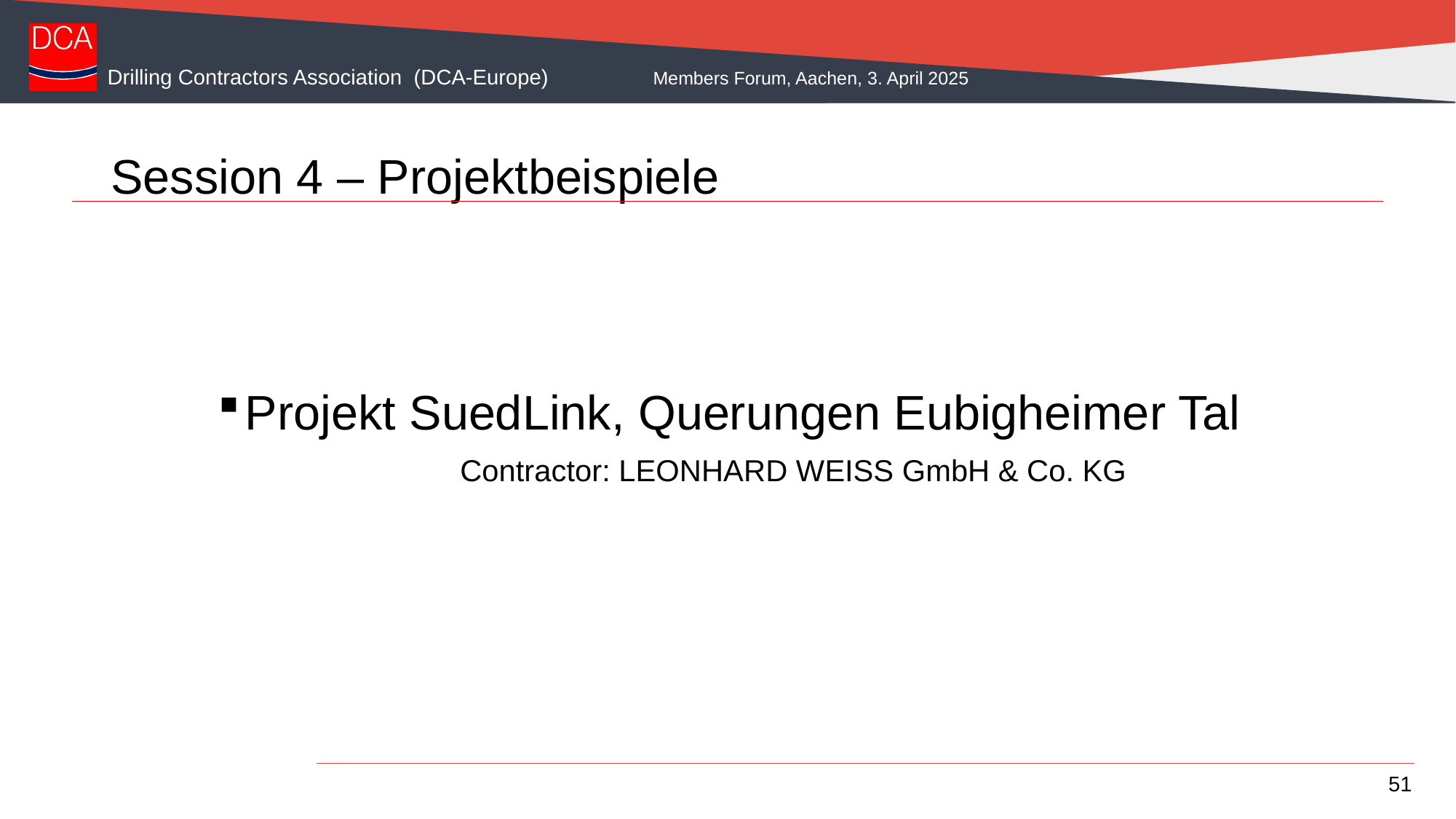

# Session 4 – Projektbeispiele
Projekt SuedLink, Querungen Eubigheimer Tal
Contractor: LEONHARD WEISS GmbH & Co. KG